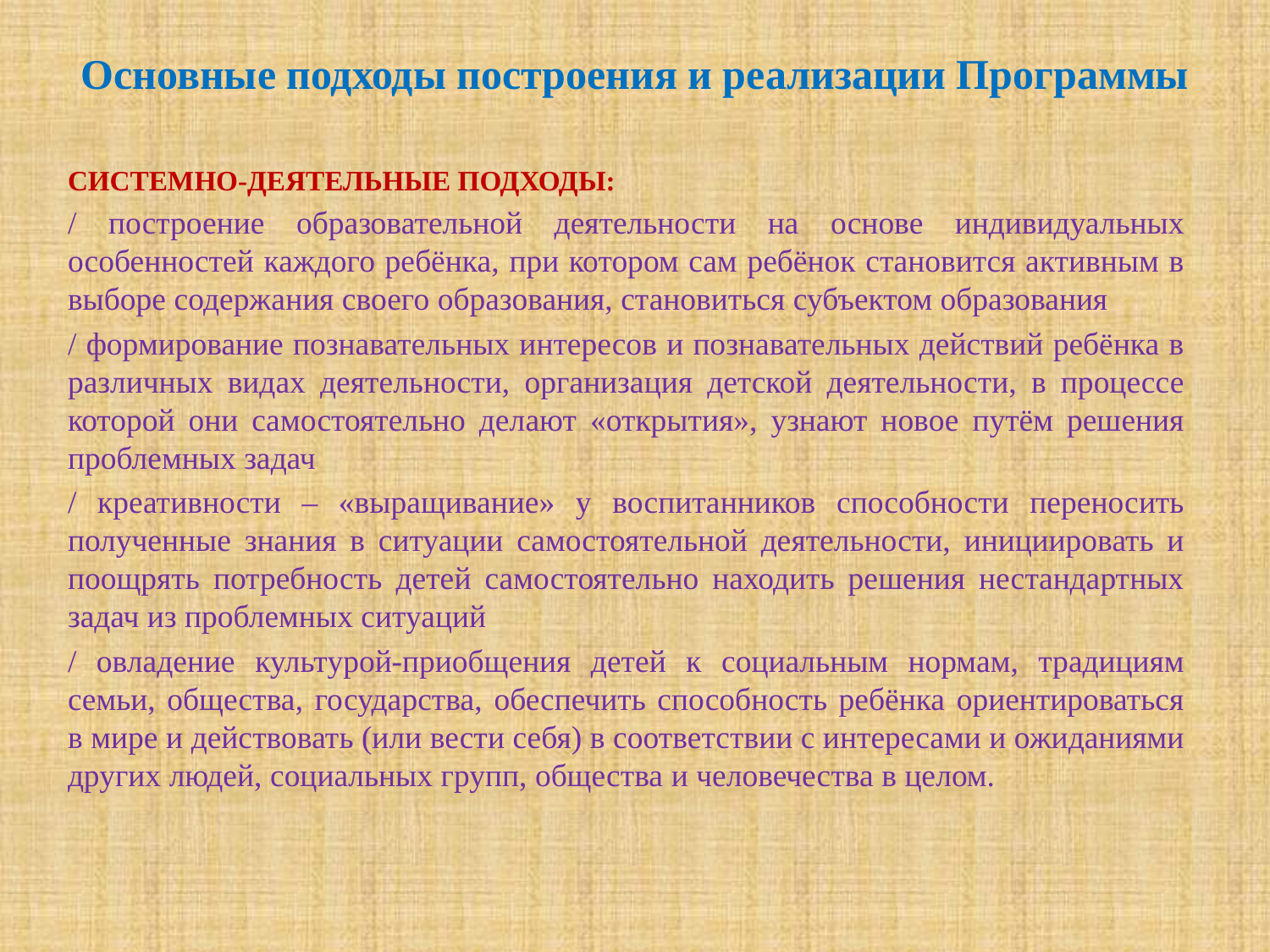

# Основные подходы построения и реализации Программы
СИСТЕМНО-ДЕЯТЕЛЬНЫЕ ПОДХОДЫ:
/ построение образовательной деятельности на основе индивидуальных особенностей каждого ребёнка, при котором сам ребёнок становится активным в выборе содержания своего образования, становиться субъектом образования
/ формирование познавательных интересов и познавательных действий ребёнка в различных видах деятельности, организация детской деятельности, в процессе которой они самостоятельно делают «открытия», узнают новое путём решения проблемных задач
/ креативности – «выращивание» у воспитанников способности переносить полученные знания в ситуации самостоятельной деятельности, инициировать и поощрять потребность детей самостоятельно находить решения нестандартных задач из проблемных ситуаций
/ овладение культурой-приобщения детей к социальным нормам, традициям семьи, общества, государства, обеспечить способность ребёнка ориентироваться в мире и действовать (или вести себя) в соответствии с интересами и ожиданиями других людей, социальных групп, общества и человечества в целом.